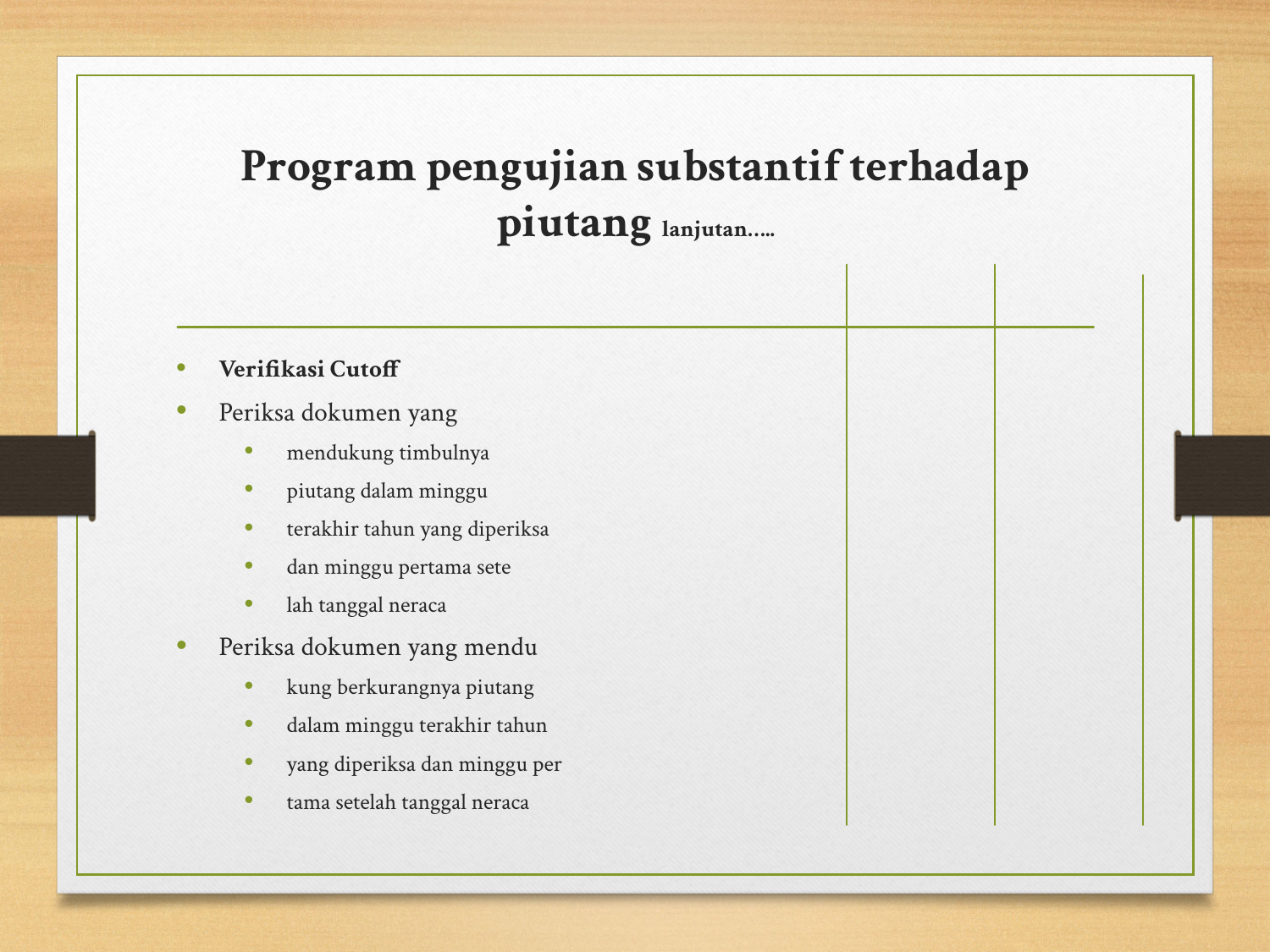

# Program pengujian substantif terhadap piutang lanjutan…..
Verifikasi Cutoff
Periksa dokumen yang
mendukung timbulnya
piutang dalam minggu
terakhir tahun yang diperiksa
dan minggu pertama sete
lah tanggal neraca
Periksa dokumen yang mendu
kung berkurangnya piutang
dalam minggu terakhir tahun
yang diperiksa dan minggu per
tama setelah tanggal neraca